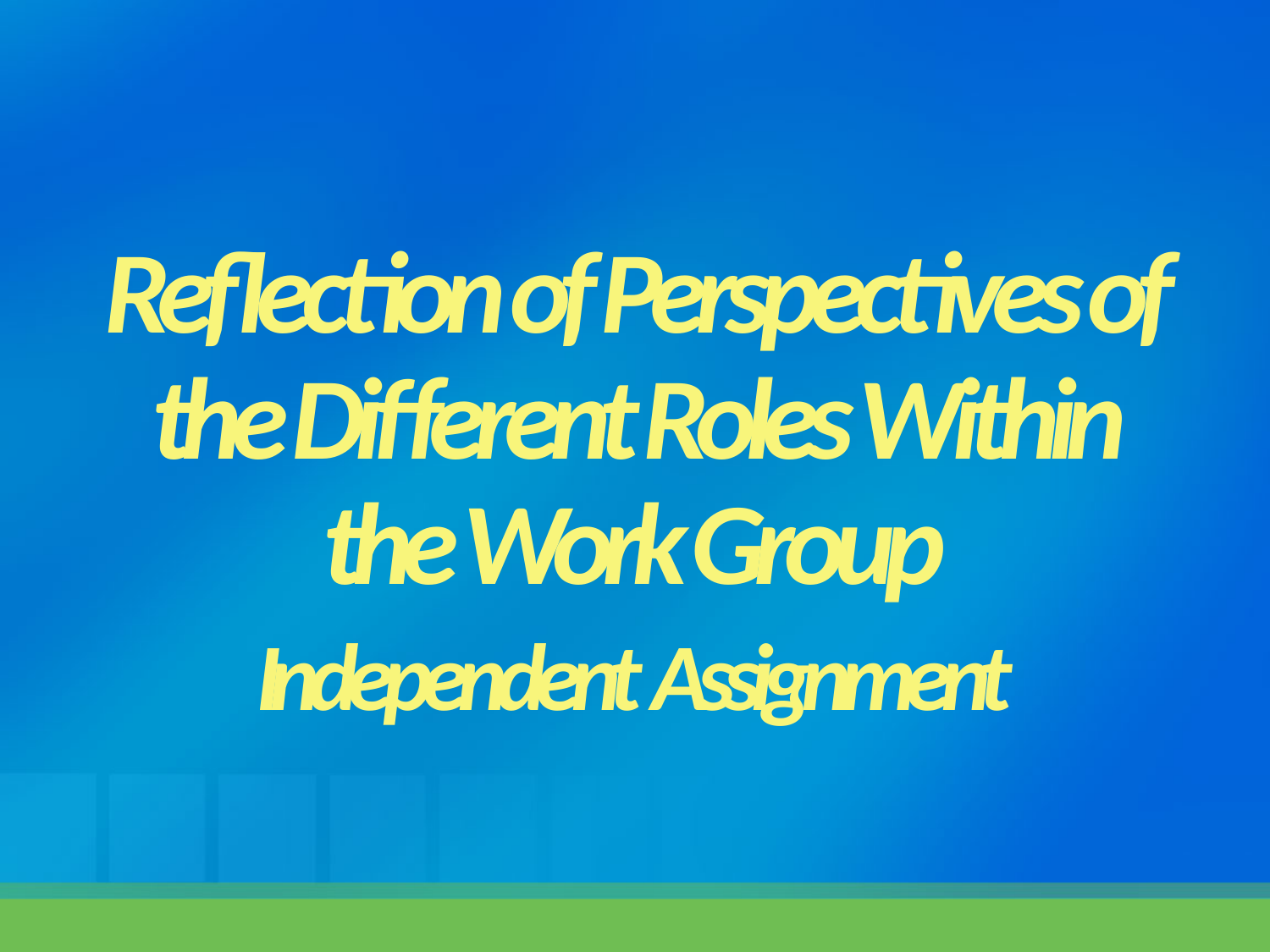

Reflection of Perspectives of the Different Roles Within the Work Group
Independent  Assignment